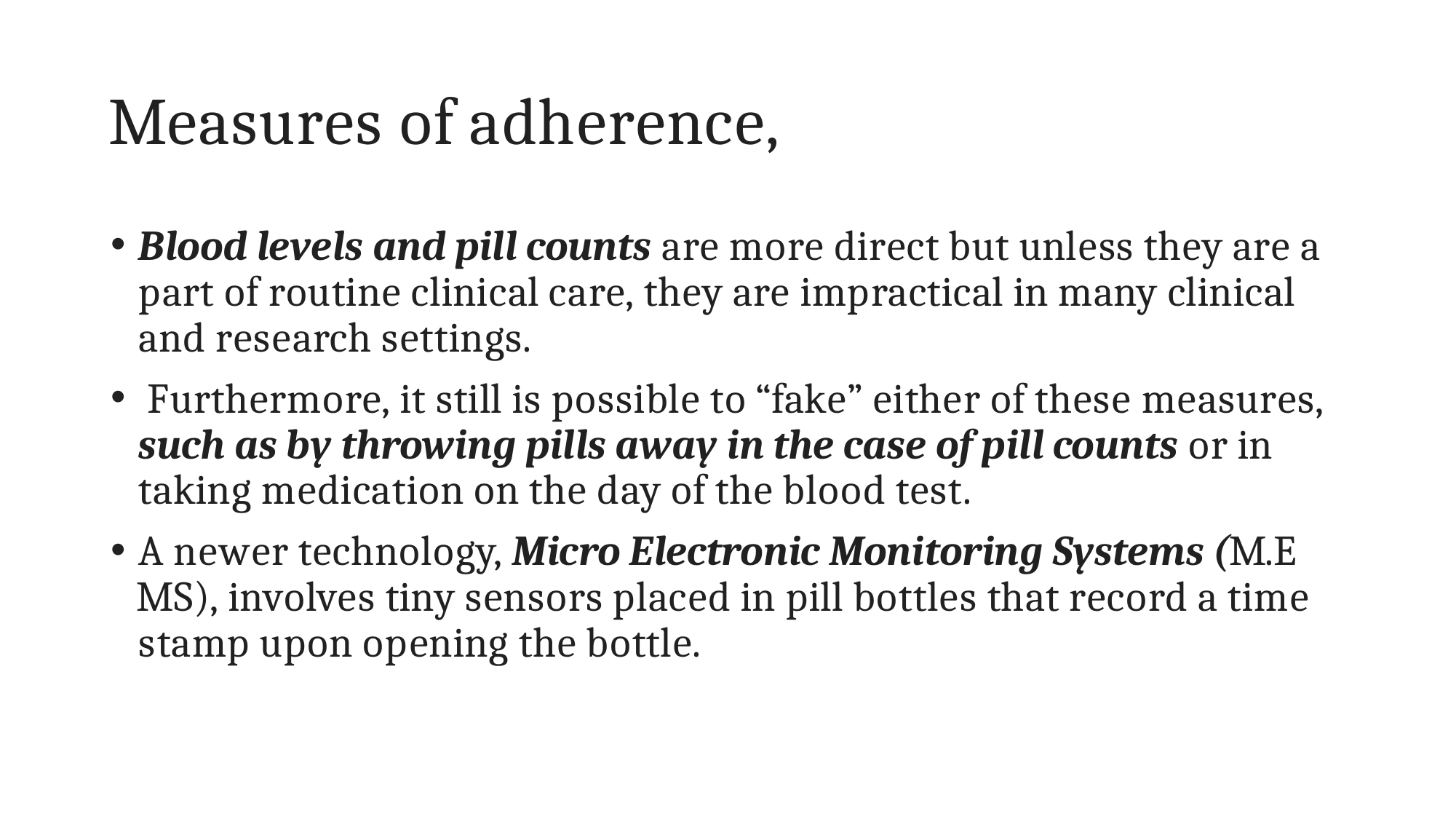

# Measures of adherence,
Blood levels and pill counts are more direct but unless they are a part of routine clinical care, they are impractical in many clinical and research settings.
 Furthermore, it still is possible to “fake” either of these measures, such as by throwing pills away in the case of pill counts or in taking medication on the day of the blood test.
A newer technology, Micro Electronic Monitoring Systems (M.E MS), involves tiny sensors placed in pill bottles that record a time stamp upon opening the bottle.